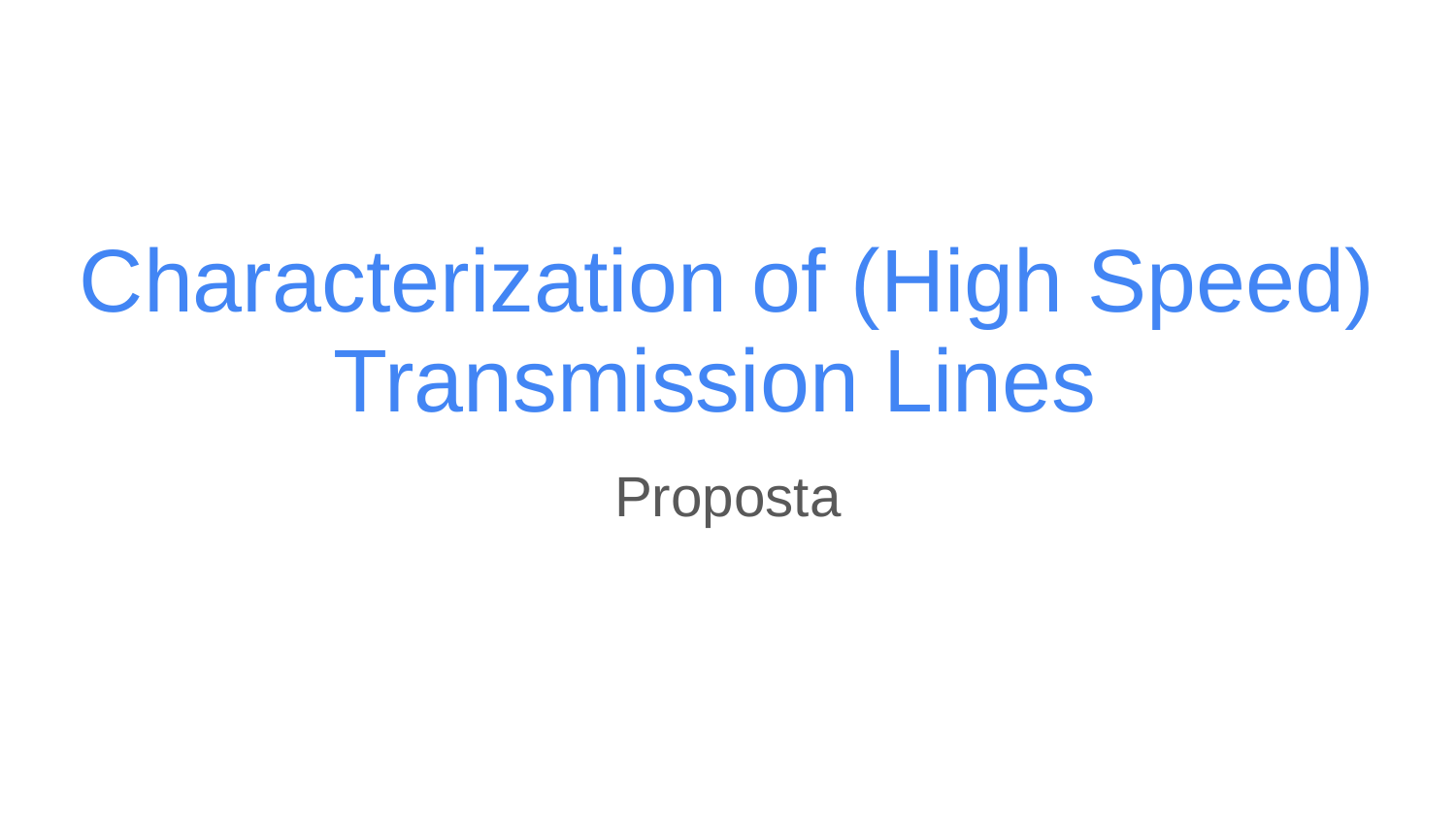

# Characterization of (High Speed) Transmission Lines
Proposta